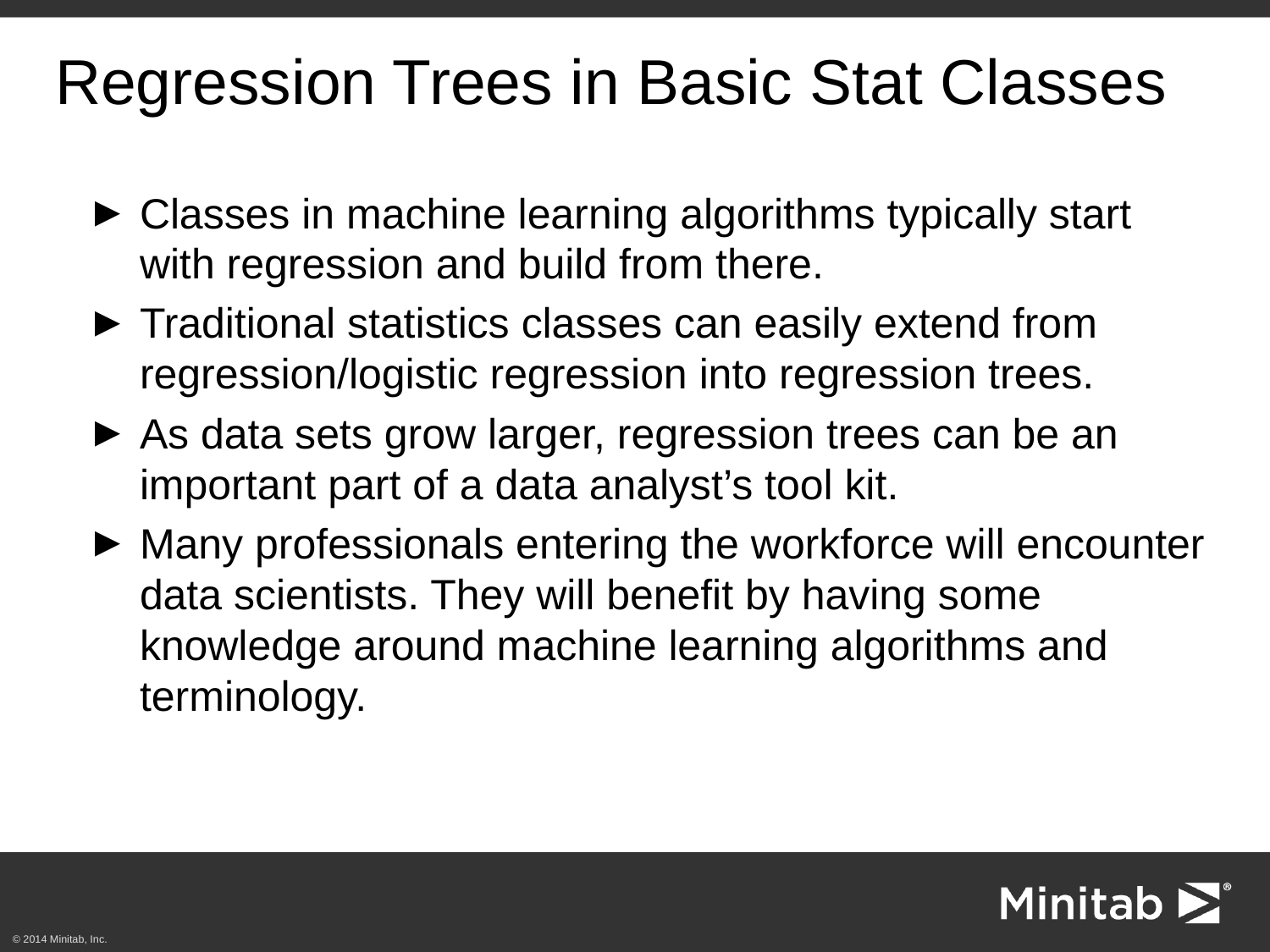

# Regression Trees in Basic Stat Classes
Classes in machine learning algorithms typically start with regression and build from there.
Traditional statistics classes can easily extend from regression/logistic regression into regression trees.
As data sets grow larger, regression trees can be an important part of a data analyst’s tool kit.
Many professionals entering the workforce will encounter data scientists. They will benefit by having some knowledge around machine learning algorithms and terminology.